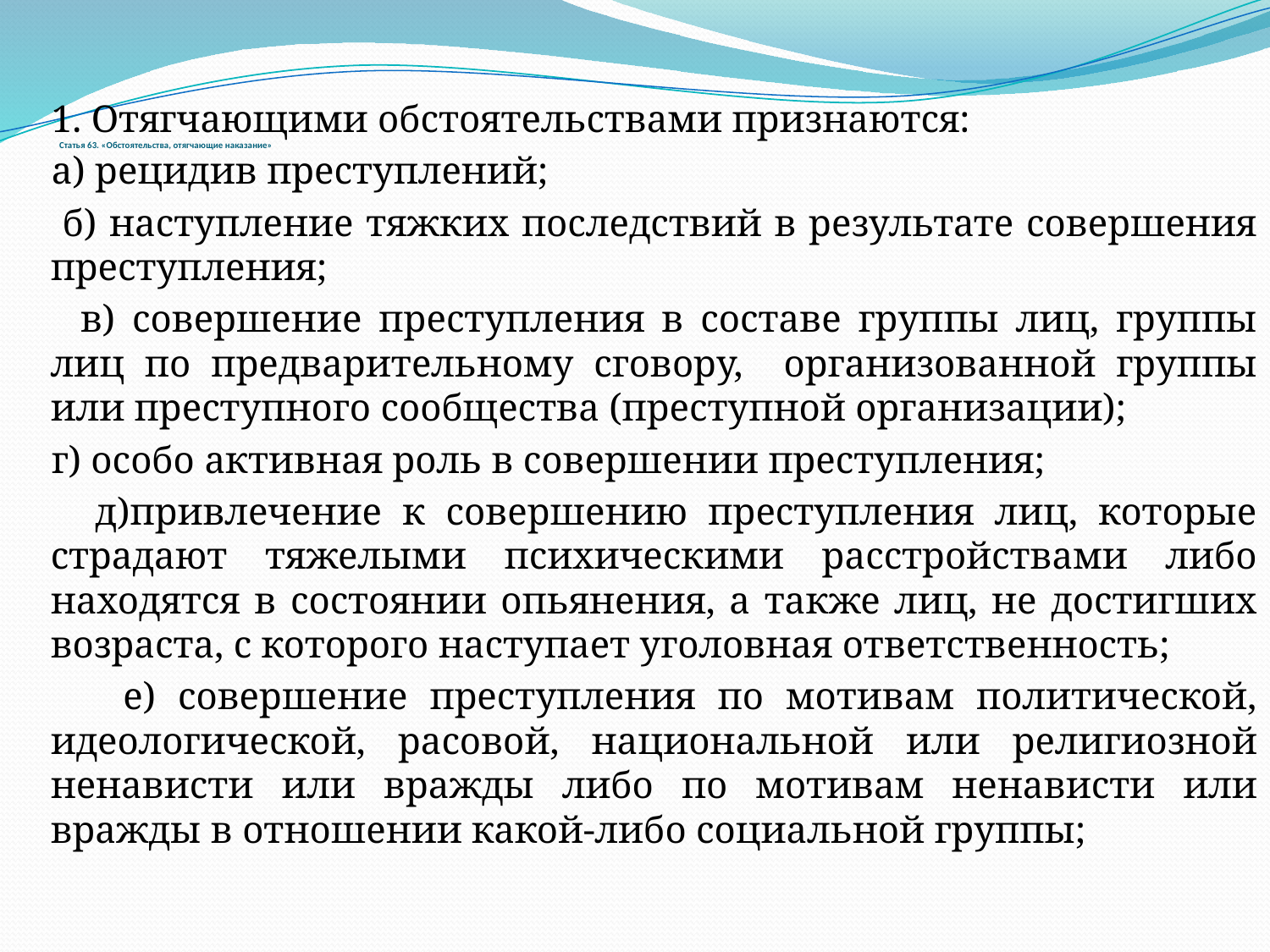

# Статья 63. «Обстоятельства, отягчающие наказание»
    1. Отягчающими обстоятельствами признаются:
    а) рецидив преступлений;
    б) наступление тяжких последствий в результате совершения преступления;
    в) совершение преступления в составе группы лиц, группы лиц по предварительному сговору,  организованной группы или преступного сообщества (преступной организации);
    г) особо активная роль в совершении преступления;
    д)привлечение к совершению преступления лиц, которые страдают тяжелыми психическими расстройствами либо находятся в состоянии опьянения, а также лиц, не достигших возраста, с которого наступает уголовная ответственность;
     е) совершение преступления по мотивам политической, идеологической, расовой, национальной или религиозной ненависти или вражды либо по мотивам ненависти или вражды в отношении какой-либо социальной группы;